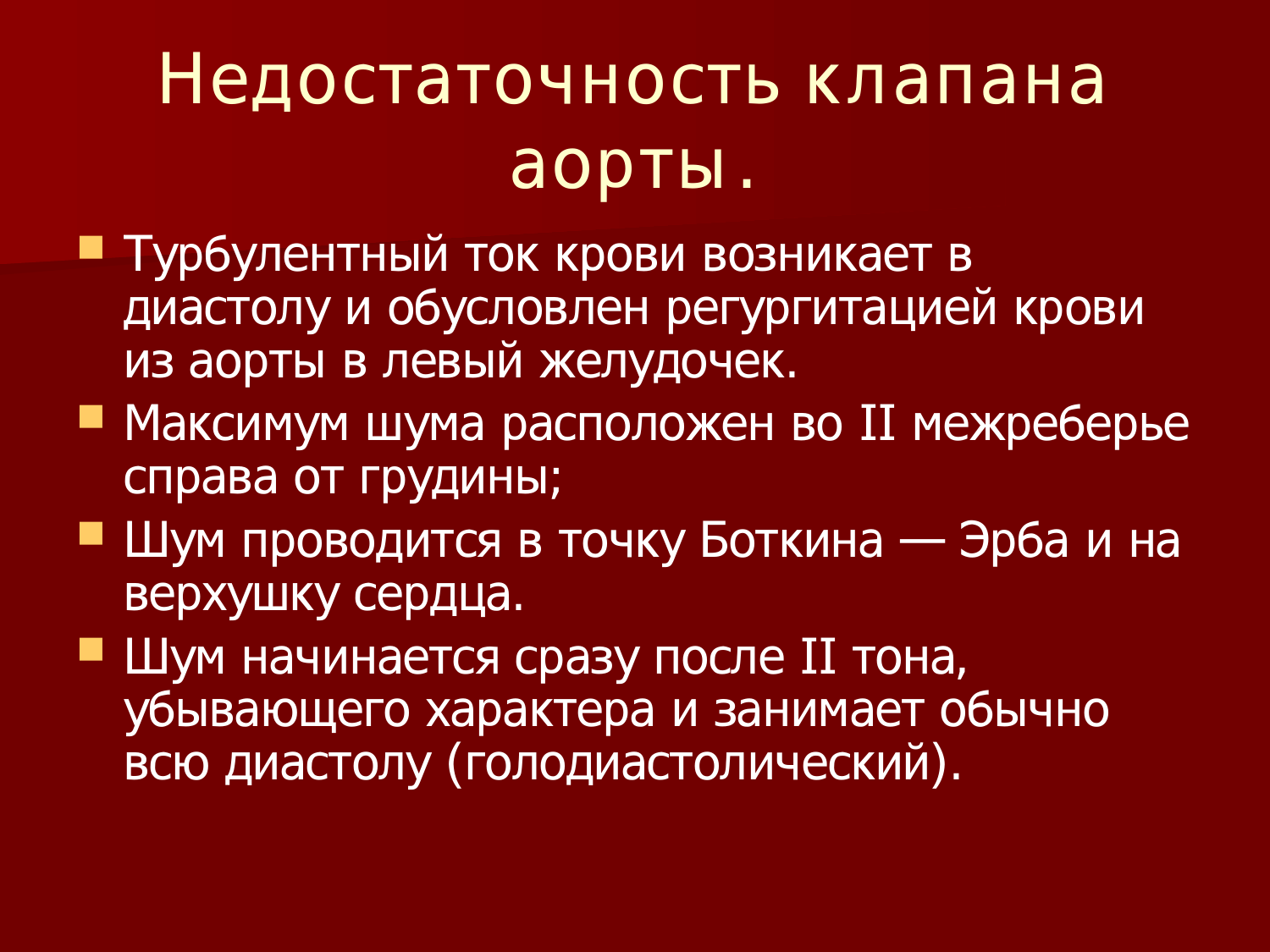

# Недостаточность клапана аорты.
Турбулентный ток крови возникает в диастолу и обусловлен регургитацией крови из аорты в левый желудочек.
Максимум шума расположен во II межреберье справа от грудины;
Шум проводится в точку Боткина — Эрба и на верхушку сердца.
Шум начинается сразу после II тона, убывающего характера и занимает обычно всю диастолу (голодиастолический).